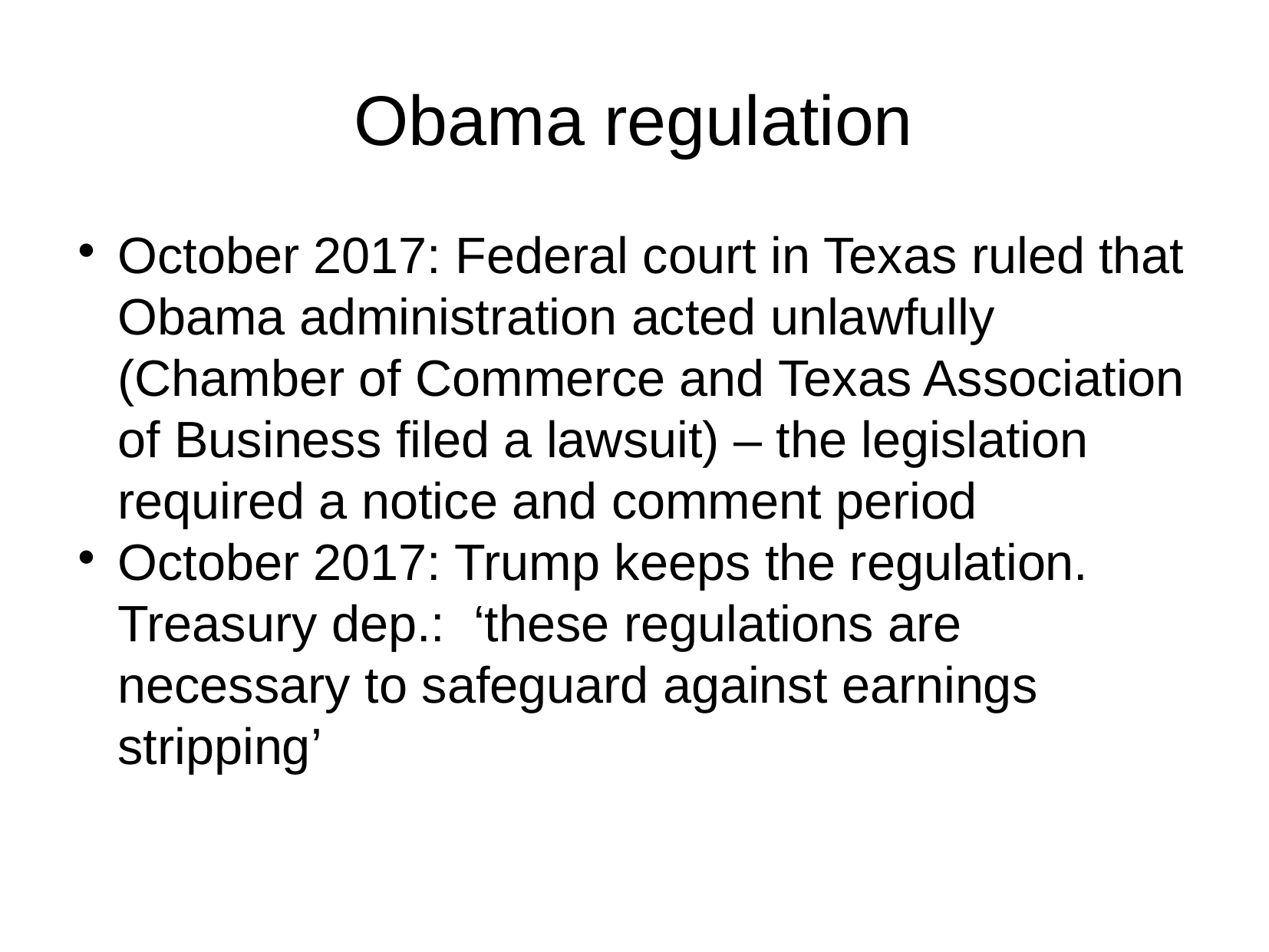

Obama regulation
October 2017: Federal court in Texas ruled that Obama administration acted unlawfully (Chamber of Commerce and Texas Association of Business filed a lawsuit) – the legislation required a notice and comment period
October 2017: Trump keeps the regulation. Treasury dep.:  ‘these regulations are necessary to safeguard against earnings stripping’